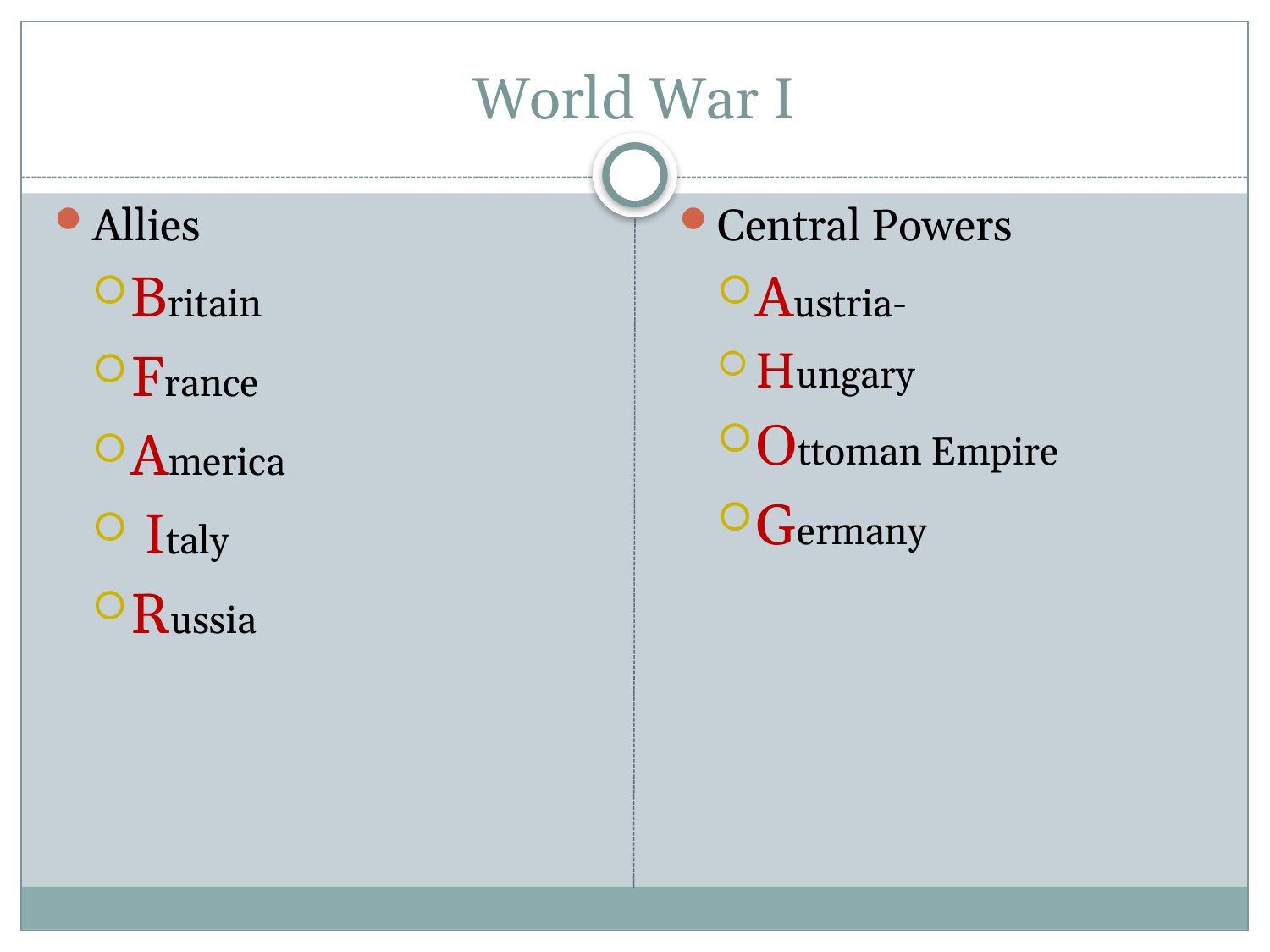

# World War I
Allies
Britain
France
America
 Italy
Russia
Central Powers
Austria-
Hungary
Ottoman Empire
Germany